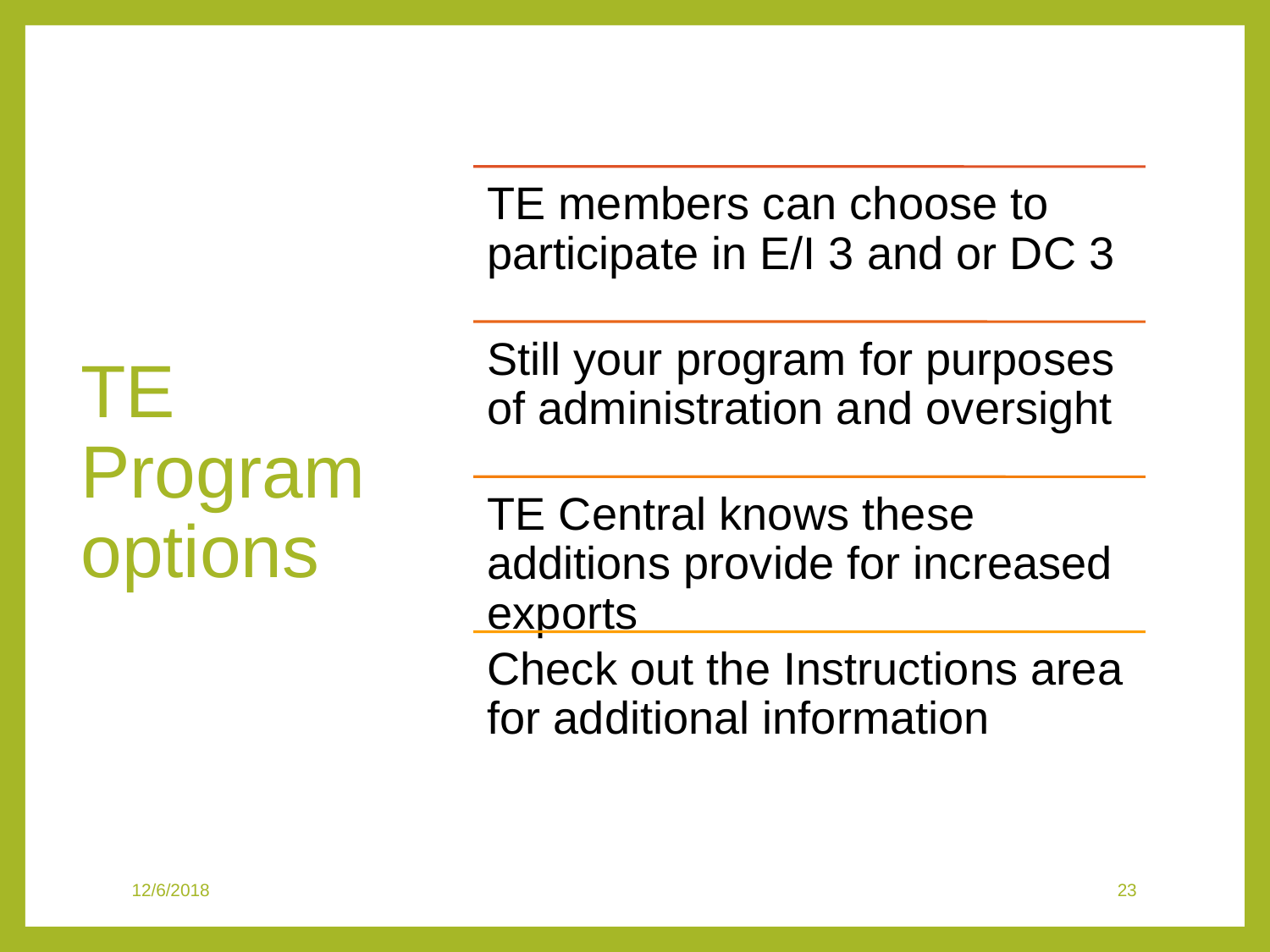

# TE Program options
TE members can choose to participate in E/I 3 and or DC 3
Still your program for purposes of administration and oversight
TE Central knows these additions provide for increased exports
Check out the Instructions area for additional information
12/6/2018
23